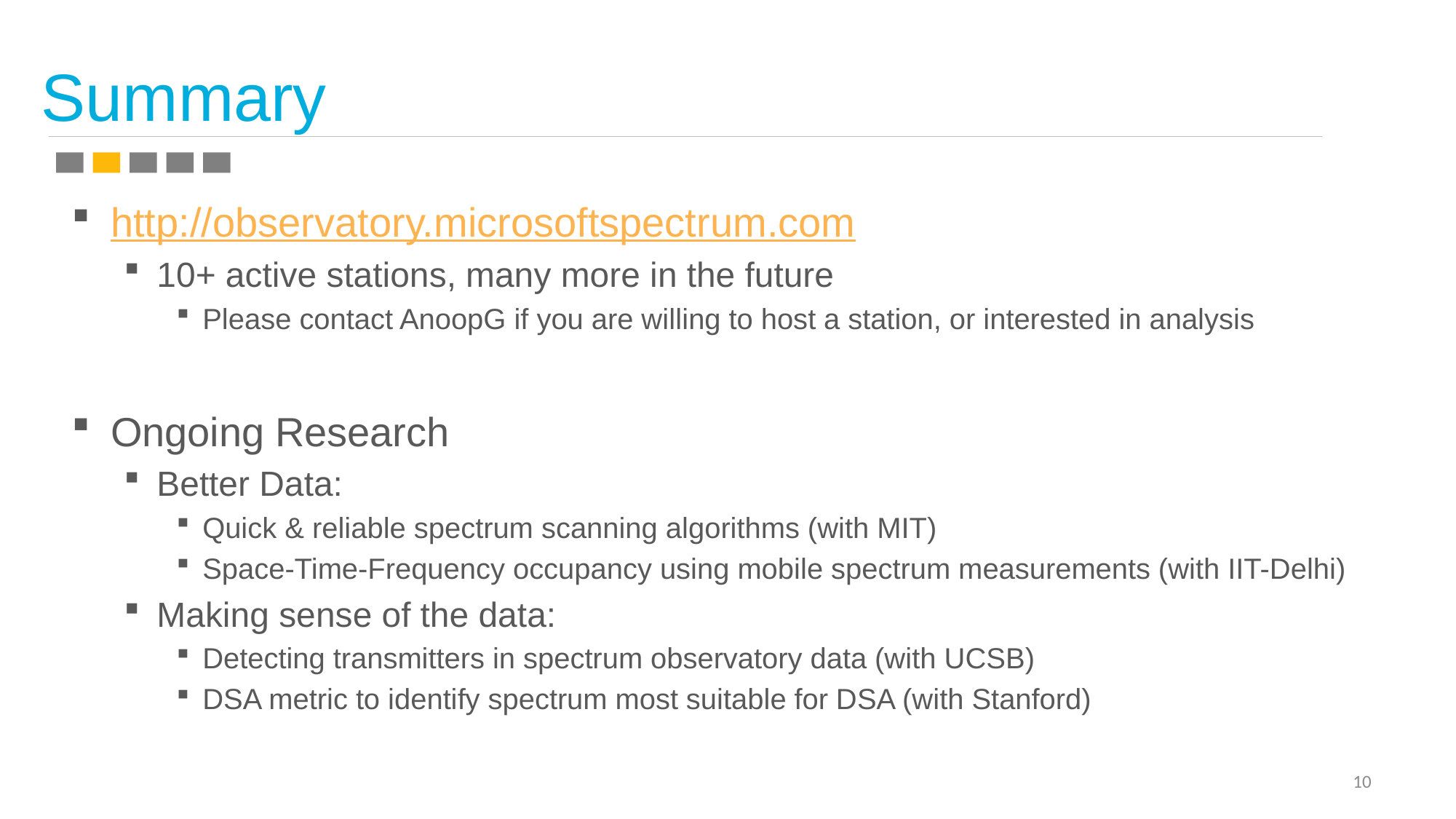

# Summary
http://observatory.microsoftspectrum.com
10+ active stations, many more in the future
Please contact AnoopG if you are willing to host a station, or interested in analysis

Ongoing Research
Better Data:
Quick & reliable spectrum scanning algorithms (with MIT)
Space-Time-Frequency occupancy using mobile spectrum measurements (with IIT-Delhi)
Making sense of the data:
Detecting transmitters in spectrum observatory data (with UCSB)
DSA metric to identify spectrum most suitable for DSA (with Stanford)

10